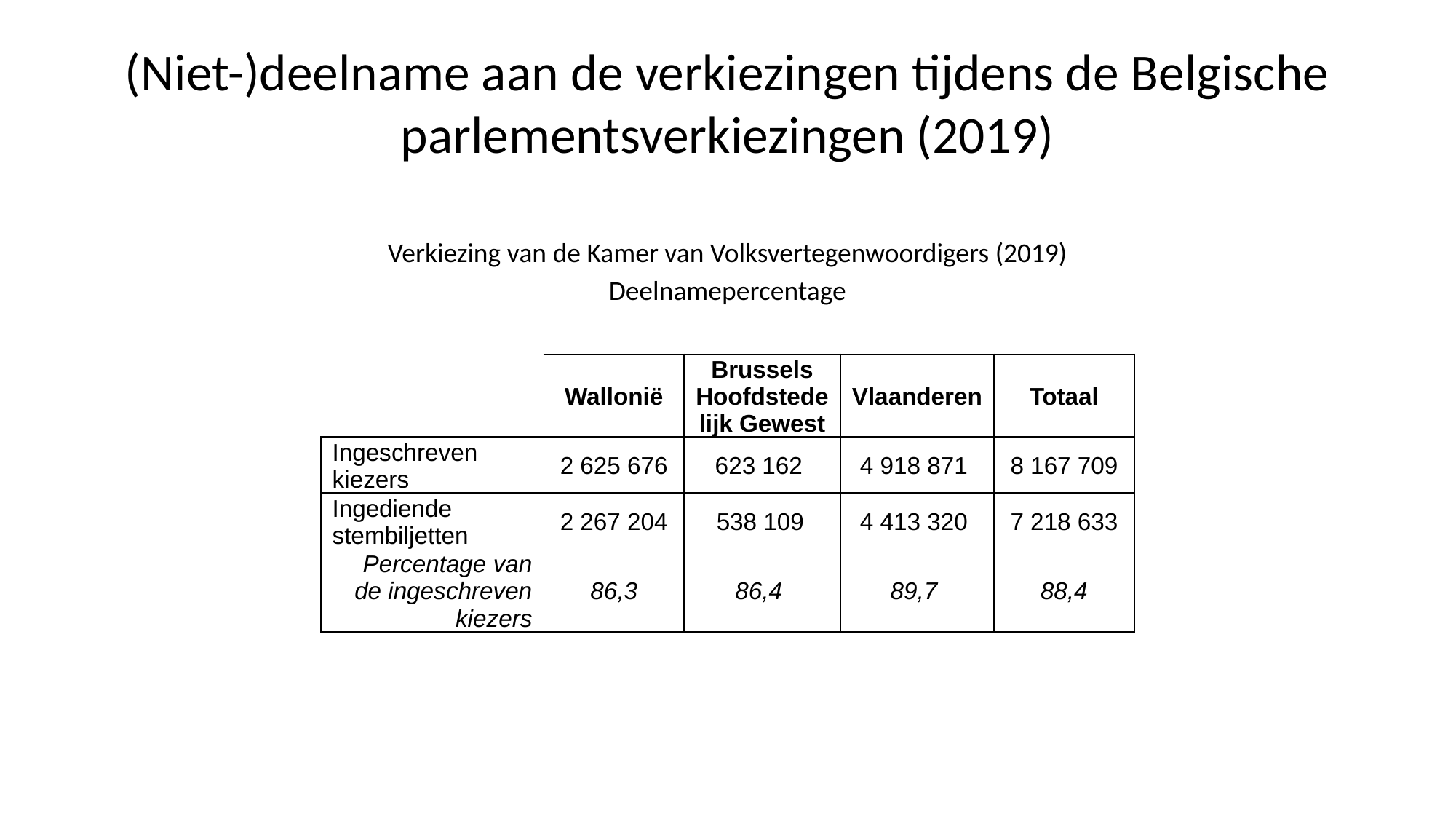

# (Niet-)deelname aan de verkiezingen tijdens de Belgische parlementsverkiezingen (2019)

Verkiezing van de Kamer van Volksvertegenwoordigers (2019)
Deelnamepercentage

|  | Wallonië | Brussels Hoofdstedelijk Gewest | Vlaanderen | Totaal |
| --- | --- | --- | --- | --- |
| Ingeschreven kiezers | 2 625 676 | 623 162 | 4 918 871 | 8 167 709 |
| Ingediende stembiljetten | 2 267 204 | 538 109 | 4 413 320 | 7 218 633 |
| Percentage van de ingeschreven kiezers | 86,3 | 86,4 | 89,7 | 88,4 |